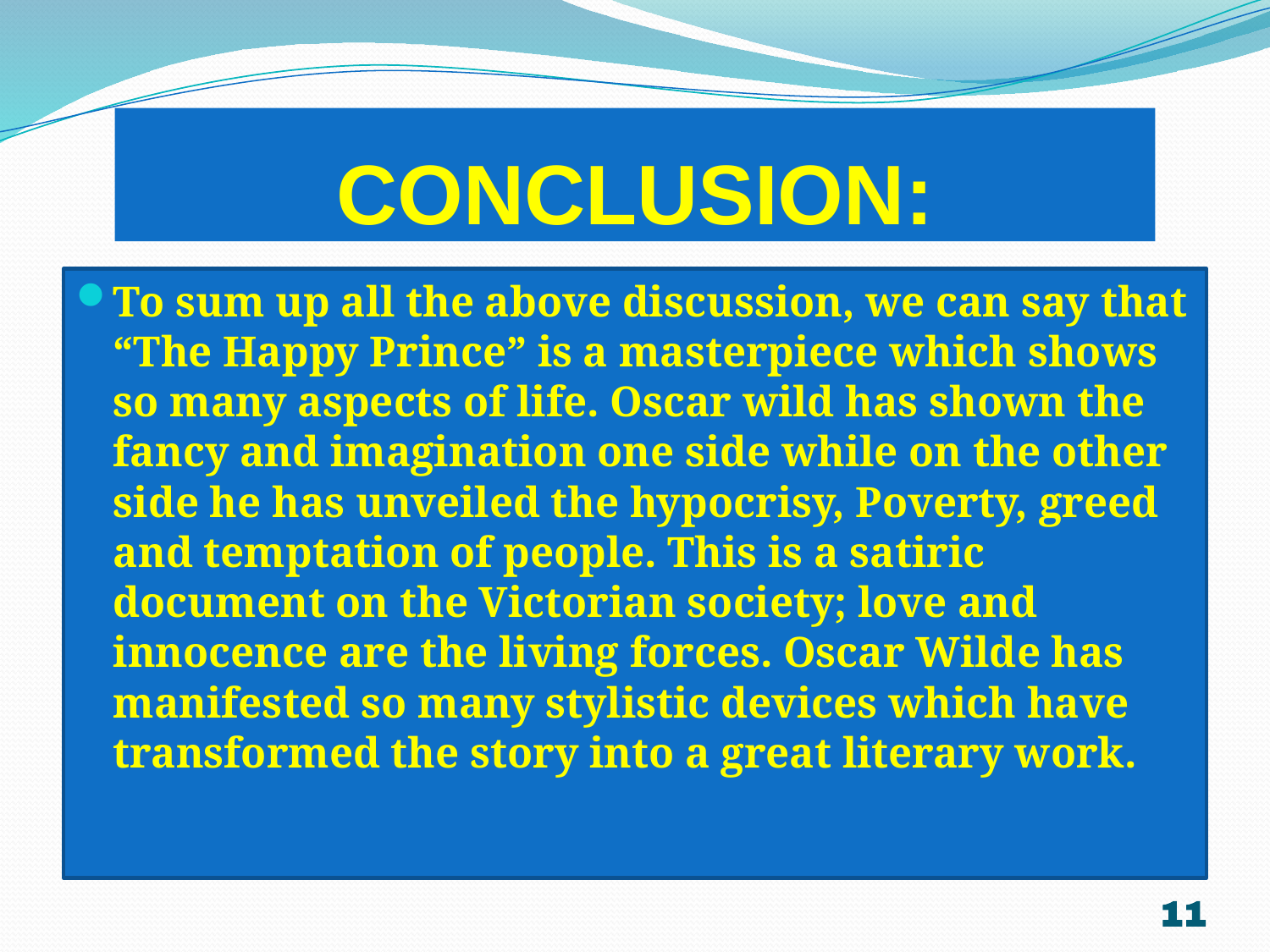

# CONCLUSION:
To sum up all the above discussion, we can say that “The Happy Prince” is a masterpiece which shows so many aspects of life. Oscar wild has shown the fancy and imagination one side while on the other side he has unveiled the hypocrisy, Poverty, greed and temptation of people. This is a satiric document on the Victorian society; love and innocence are the living forces. Oscar Wilde has manifested so many stylistic devices which have transformed the story into a great literary work.

11